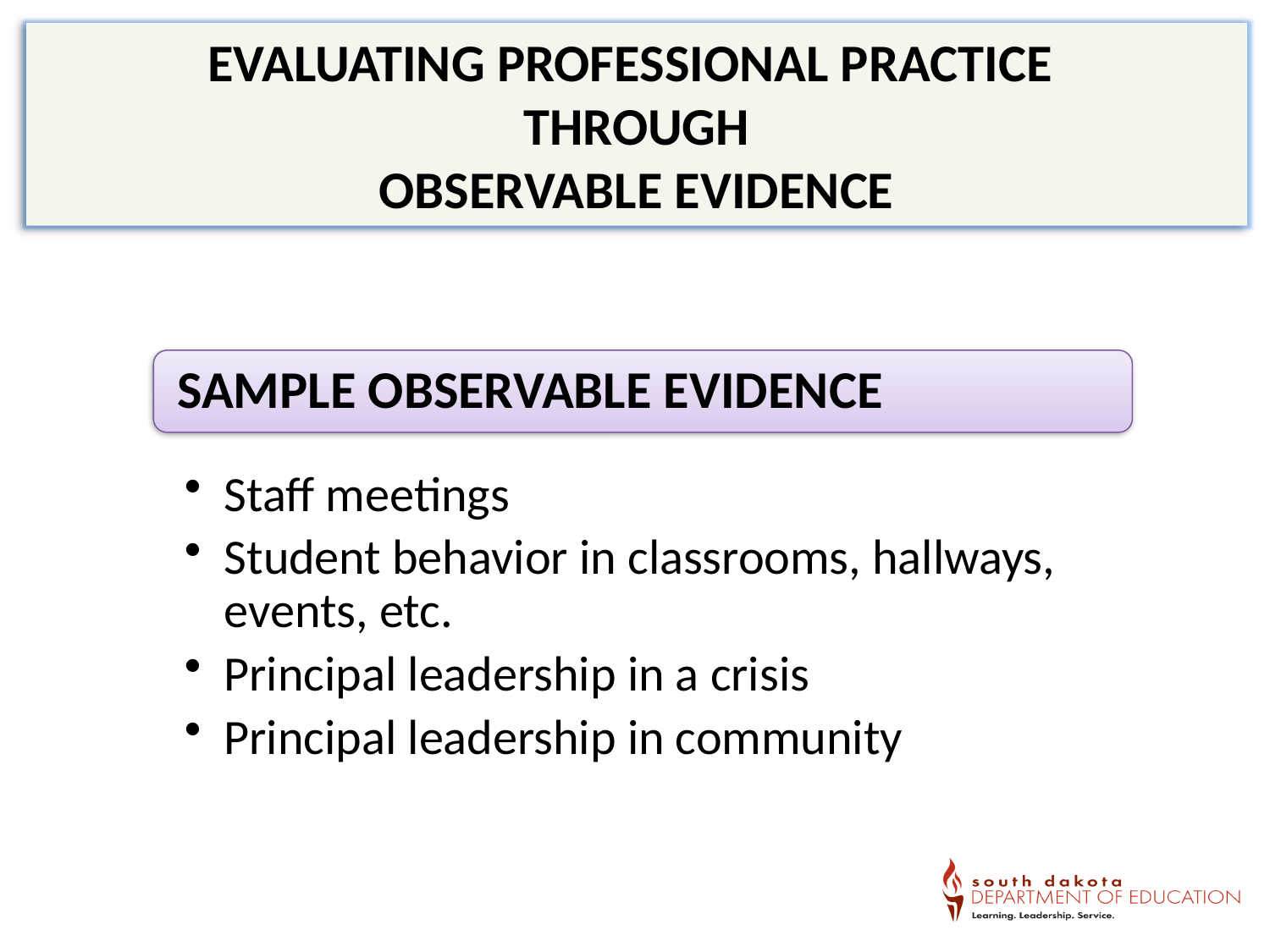

EVALUATING PROFESSIONAL PRACTICE
THROUGH
OBSERVABLE EVIDENCE
SAMPLE OBSERVABLE EVIDENCE
Staff meetings
Student behavior in classrooms, hallways, events, etc.
Principal leadership in a crisis
Principal leadership in community